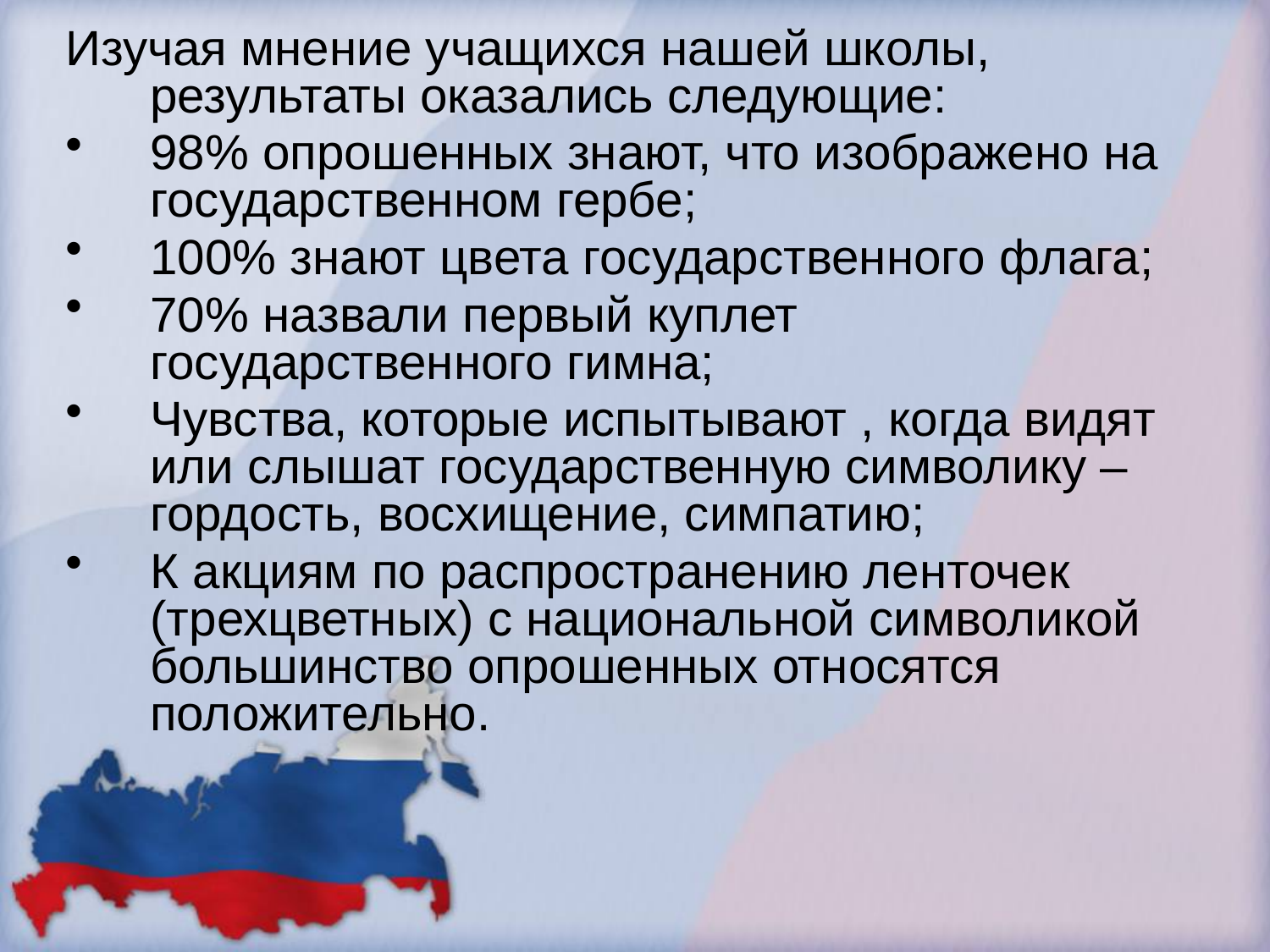

Изучая мнение учащихся нашей школы, результаты оказались следующие:
98% опрошенных знают, что изображено на государственном гербе;
100% знают цвета государственного флага;
70% назвали первый куплет государственного гимна;
Чувства, которые испытывают , когда видят или слышат государственную символику –гордость, восхищение, симпатию;
К акциям по распространению ленточек (трехцветных) с национальной символикой большинство опрошенных относятся положительно.